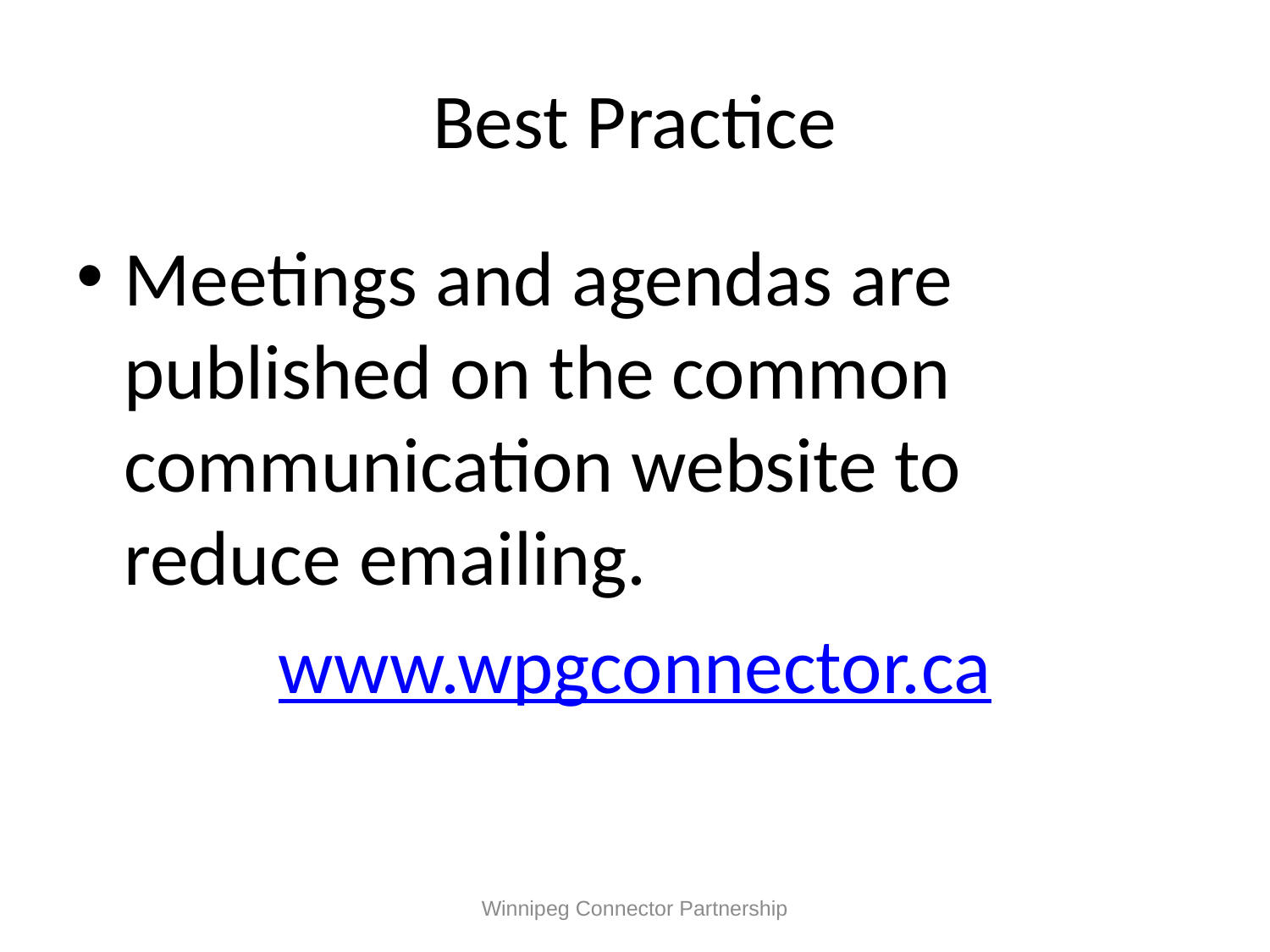

# Best Practice
Meetings and agendas are published on the common communication website to reduce emailing.
www.wpgconnector.ca

Winnipeg Connector Partnership